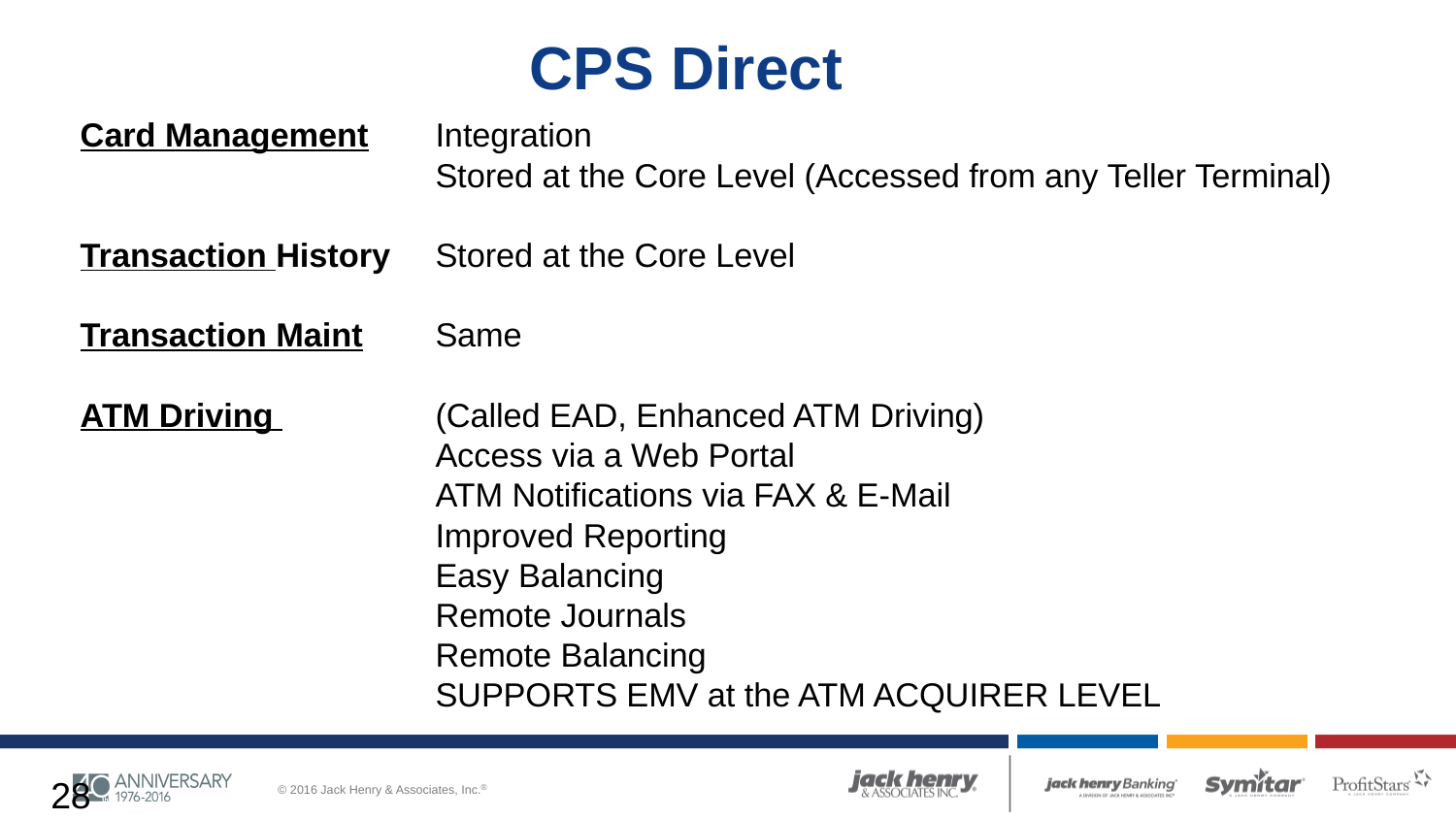

CPS Direct
Card Management	Integration
Stored at the Core Level (Accessed from any Teller Terminal)

Transaction History 	Stored at the Core Level

Transaction Maint	Same

ATM Driving 	(Called EAD, Enhanced ATM Driving)
	Access via a Web Portal
	ATM Notifications via FAX & E-Mail
	Improved Reporting
	Easy Balancing
	Remote Journals
	Remote Balancing
	SUPPORTS EMV at the ATM ACQUIRER LEVEL
28